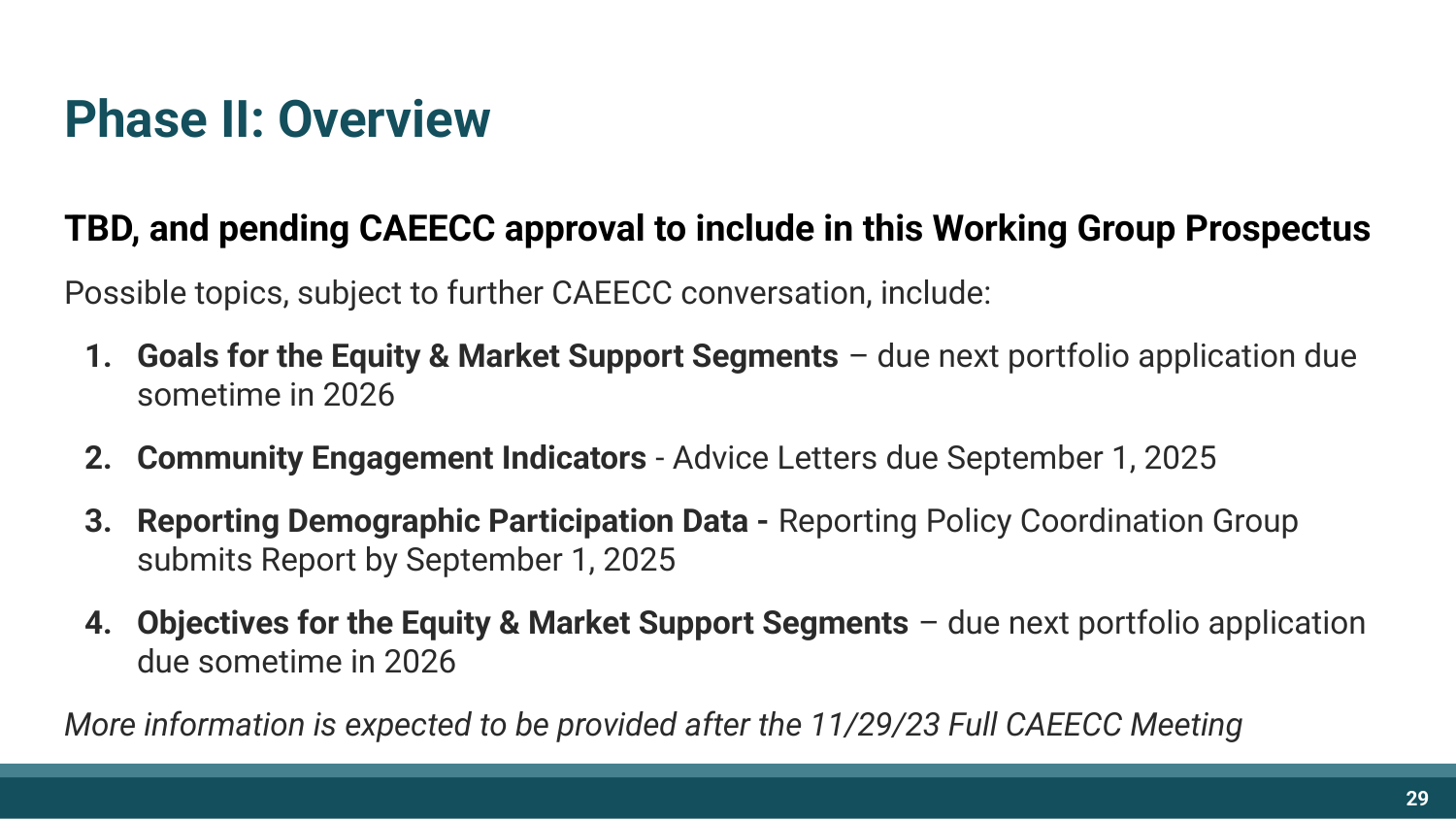

# Phase II: Overview
TBD, and pending CAEECC approval to include in this Working Group Prospectus
Possible topics, subject to further CAEECC conversation, include:
Goals for the Equity & Market Support Segments – due next portfolio application due sometime in 2026
Community Engagement Indicators - Advice Letters due September 1, 2025
Reporting Demographic Participation Data - Reporting Policy Coordination Group submits Report by September 1, 2025
Objectives for the Equity & Market Support Segments – due next portfolio application due sometime in 2026
More information is expected to be provided after the 11/29/23 Full CAEECC Meeting
29